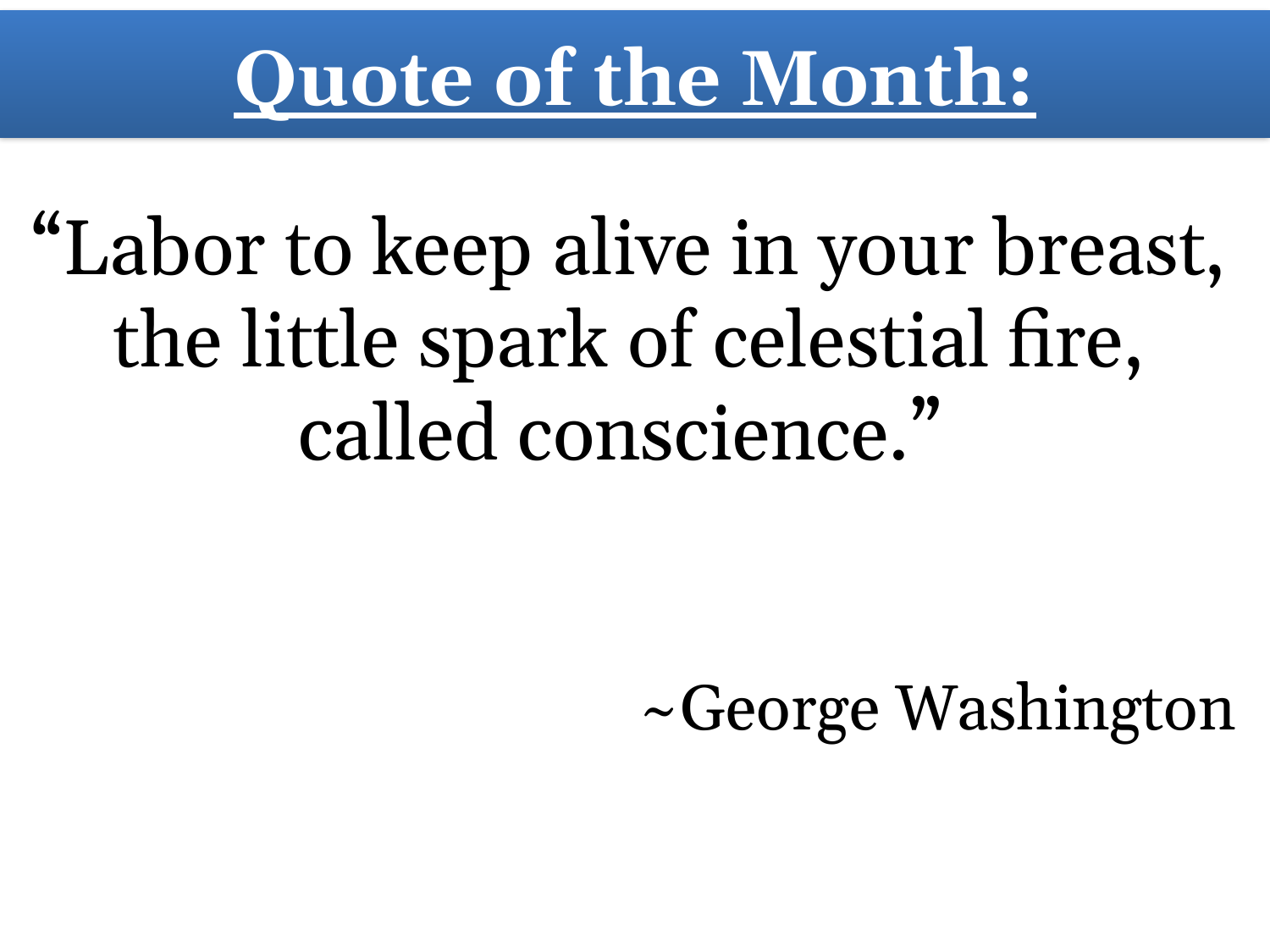

# Quote of the Month:
“Labor to keep alive in your breast, the little spark of celestial fire, called conscience.”

~George Washington